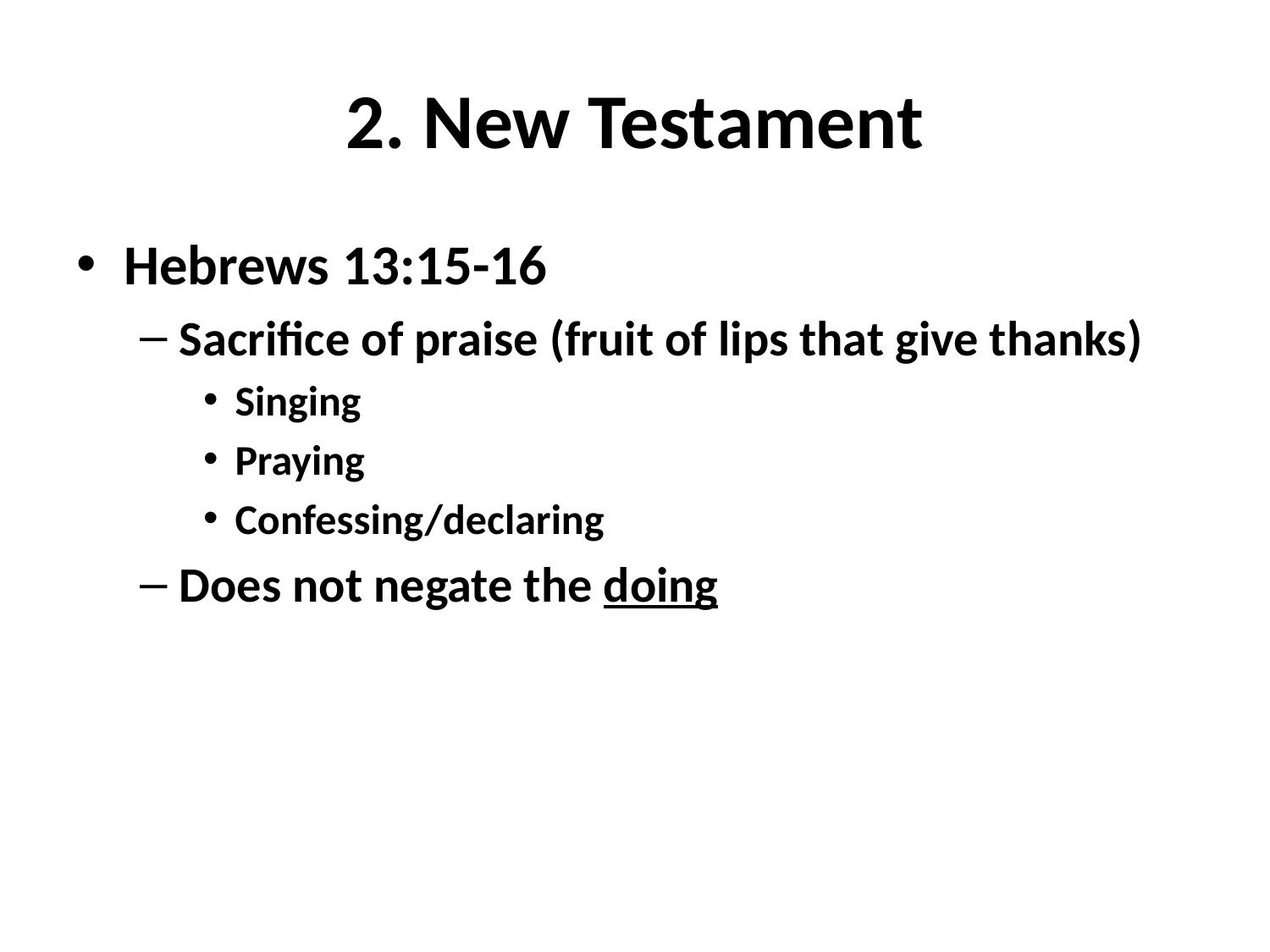

# 2. New Testament
Hebrews 13:15-16
Sacrifice of praise (fruit of lips that give thanks)
Singing
Praying
Confessing/declaring
Does not negate the doing